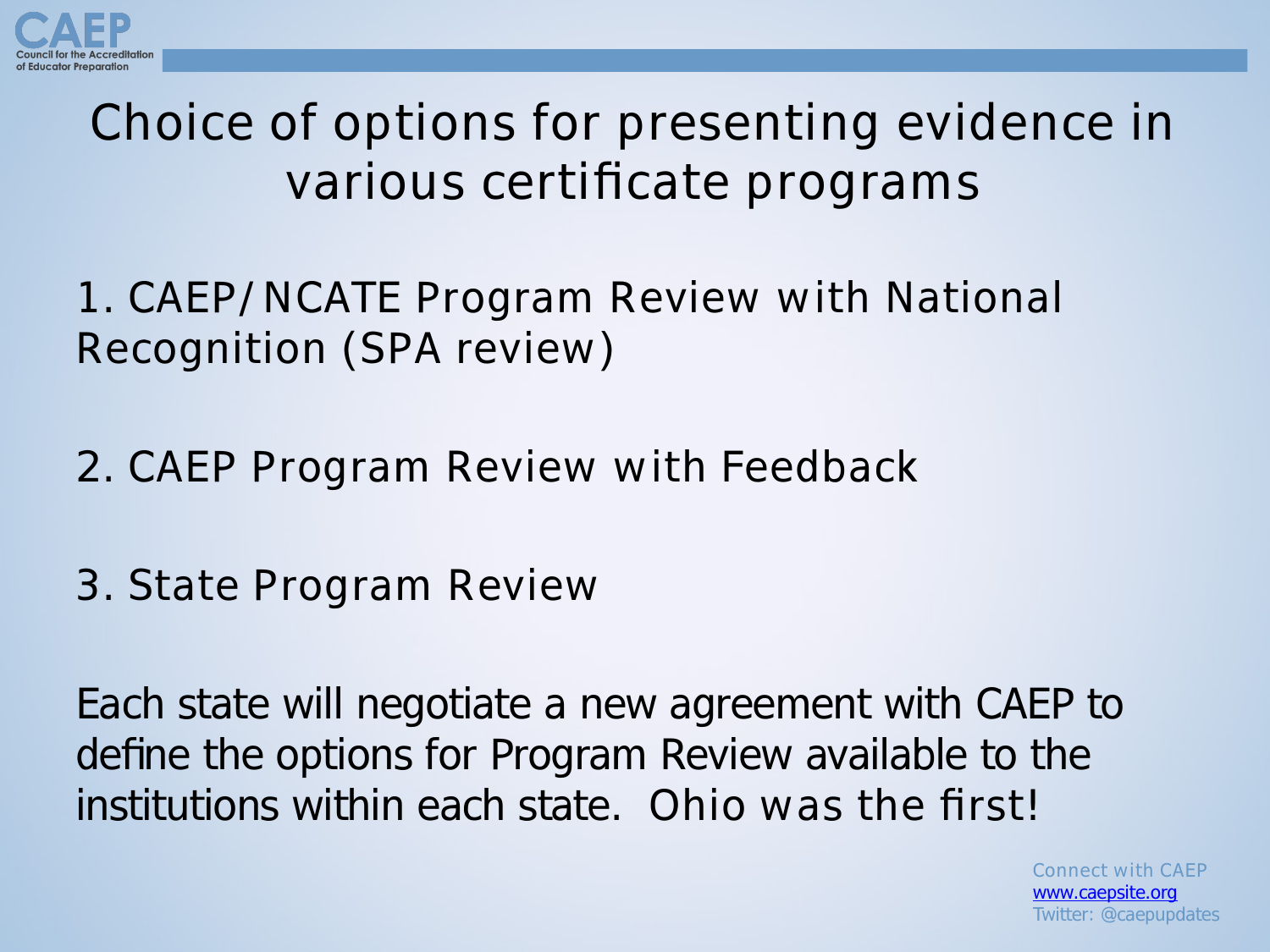

# Choice of options for presenting evidence in various certificate programs
1. CAEP/NCATE Program Review with National Recognition (SPA review)

2. CAEP Program Review with Feedback

3. State Program Review

Each state will negotiate a new agreement with CAEP to define the options for Program Review available to the institutions within each state.  Ohio was the first!